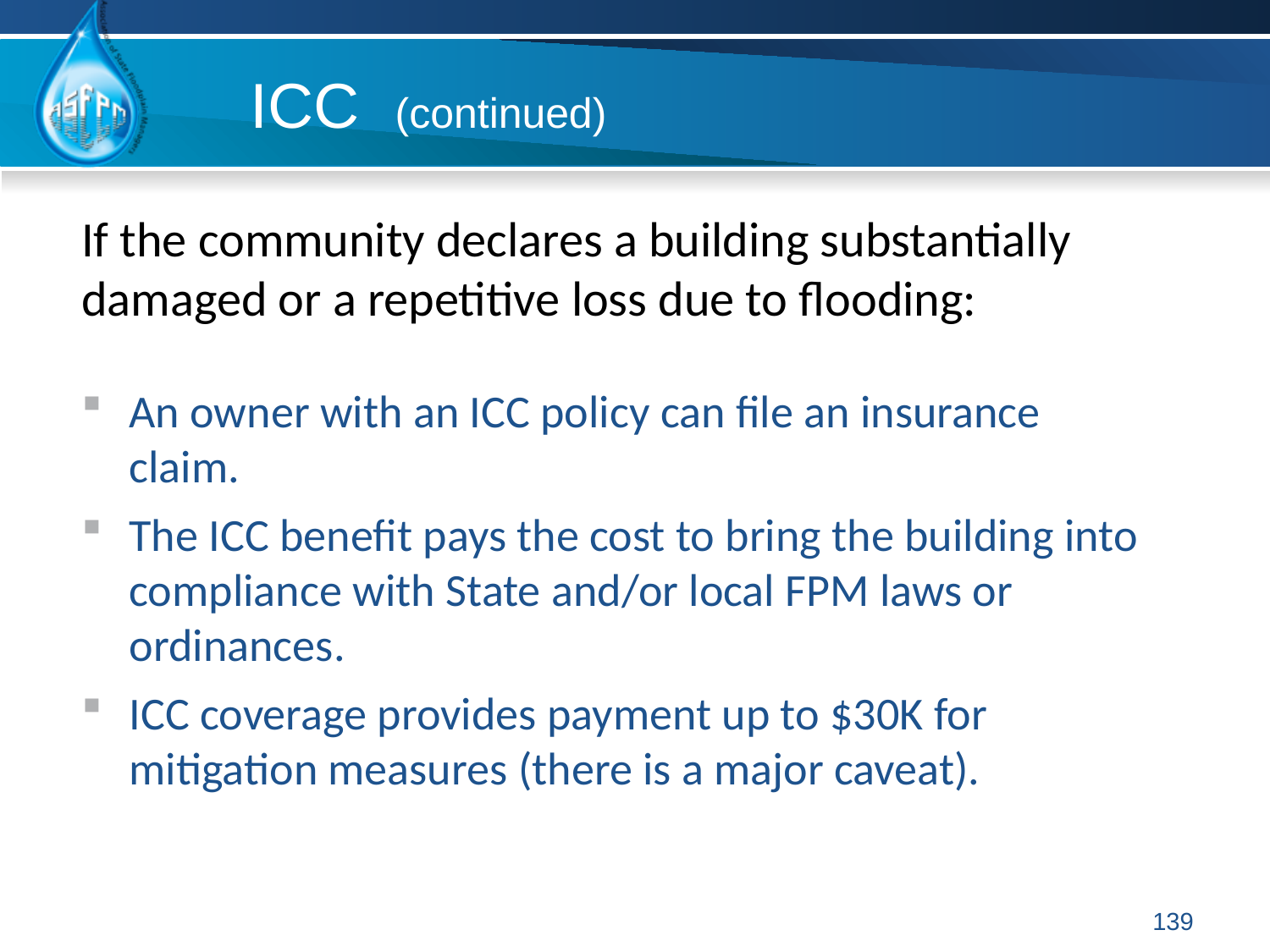

ICC  (continued)

If the community declares a building substantially damaged or a repetitive loss due to flooding:

An owner with an ICC policy can file an insurance claim.
The ICC benefit pays the cost to bring the building into compliance with State and/or local FPM laws or ordinances.
ICC coverage provides payment up to $30K for mitigation measures (there is a major caveat).
139